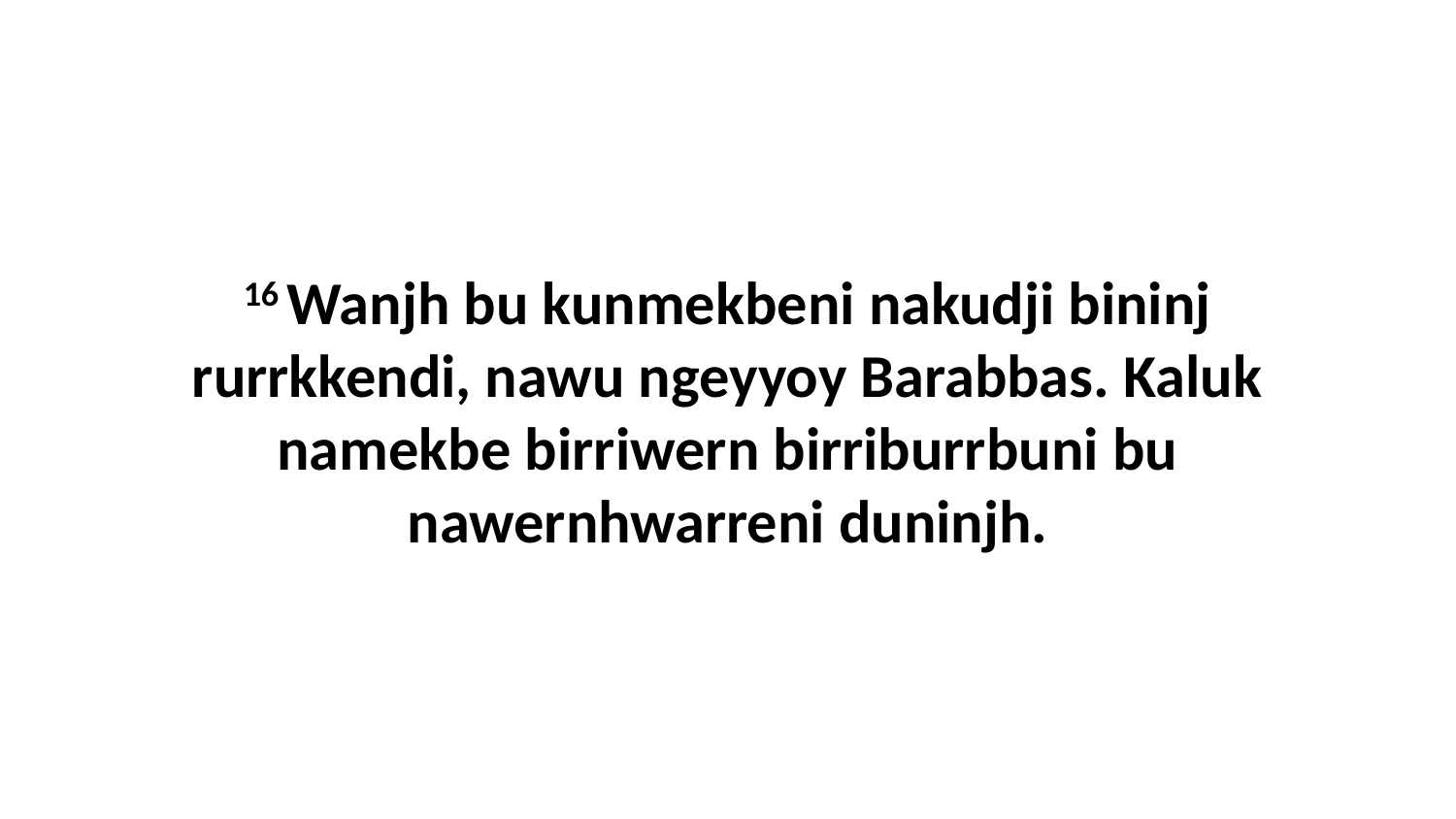

16 Wanjh bu kunmekbeni nakudji bininj rurrkkendi, nawu ngeyyoy Barabbas. Kaluk namekbe birriwern birriburrbuni bu nawernhwarreni duninjh.